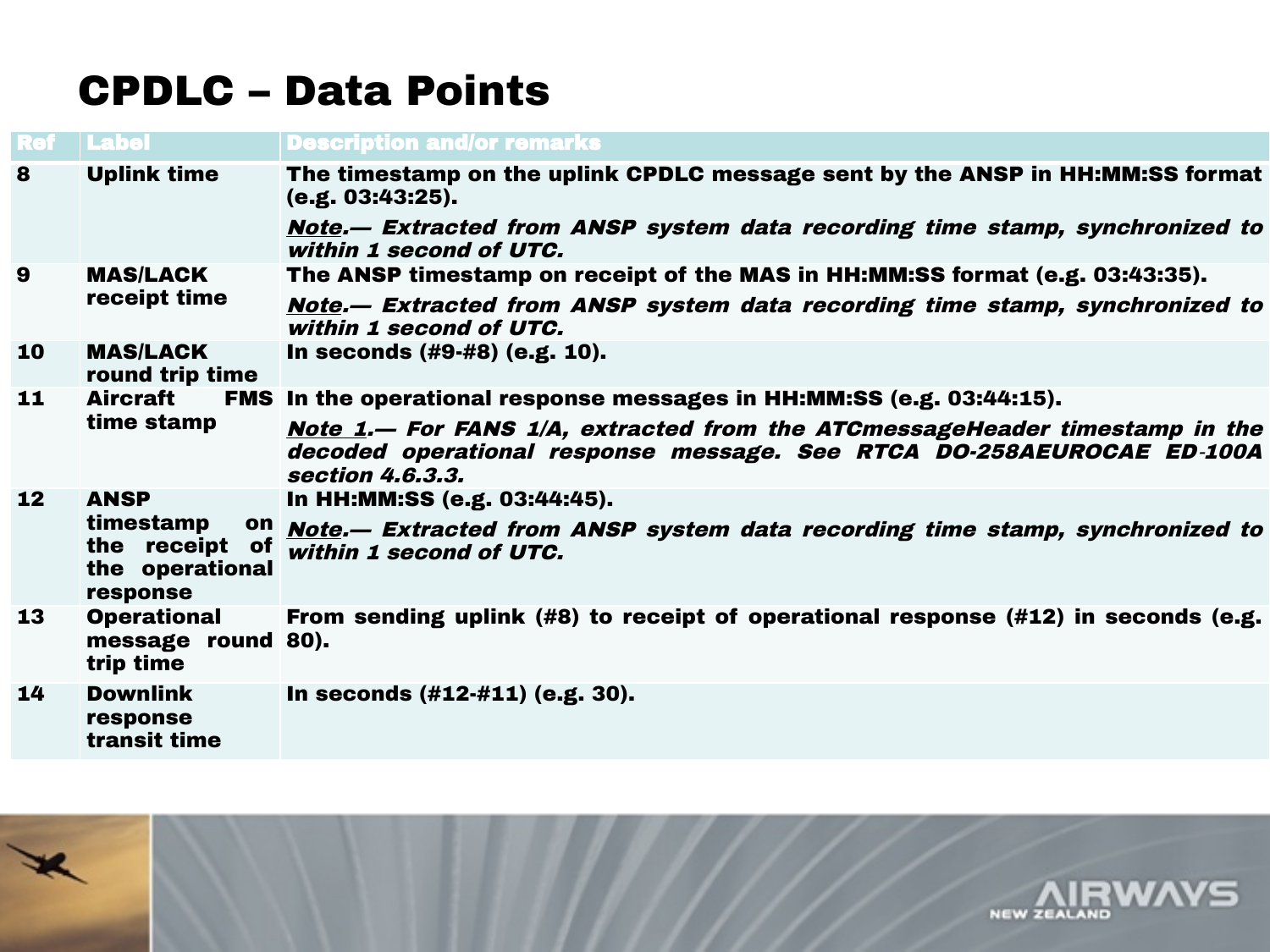

# CPDLC – Data Points
| Ref | Label | Description and/or remarks |
| --- | --- | --- |
| 8 | Uplink time | The timestamp on the uplink CPDLC message sent by the ANSP in HH:MM:SS format (e.g. 03:43:25). Note.— Extracted from ANSP system data recording time stamp, synchronized to within 1 second of UTC. |
| 9 | MAS/LACK receipt time | The ANSP timestamp on receipt of the MAS in HH:MM:SS format (e.g. 03:43:35). Note.— Extracted from ANSP system data recording time stamp, synchronized to within 1 second of UTC. |
| 10 | MAS/LACK round trip time | In seconds (#9-#8) (e.g. 10). |
| 11 | Aircraft FMS time stamp | In the operational response messages in HH:MM:SS (e.g. 03:44:15). Note 1.— For FANS 1/A, extracted from the ATCmessageHeader timestamp in the decoded operational response message. See RTCA DO-258AEUROCAE ED‑100A section 4.6.3.3. |
| 12 | ANSP timestamp on the receipt of the operational response | In HH:MM:SS (e.g. 03:44:45). Note.— Extracted from ANSP system data recording time stamp, synchronized to within 1 second of UTC. |
| 13 | Operational message round trip time | From sending uplink (#8) to receipt of operational response (#12) in seconds (e.g. 80). |
| 14 | Downlink response transit time | In seconds (#12-#11) (e.g. 30). |